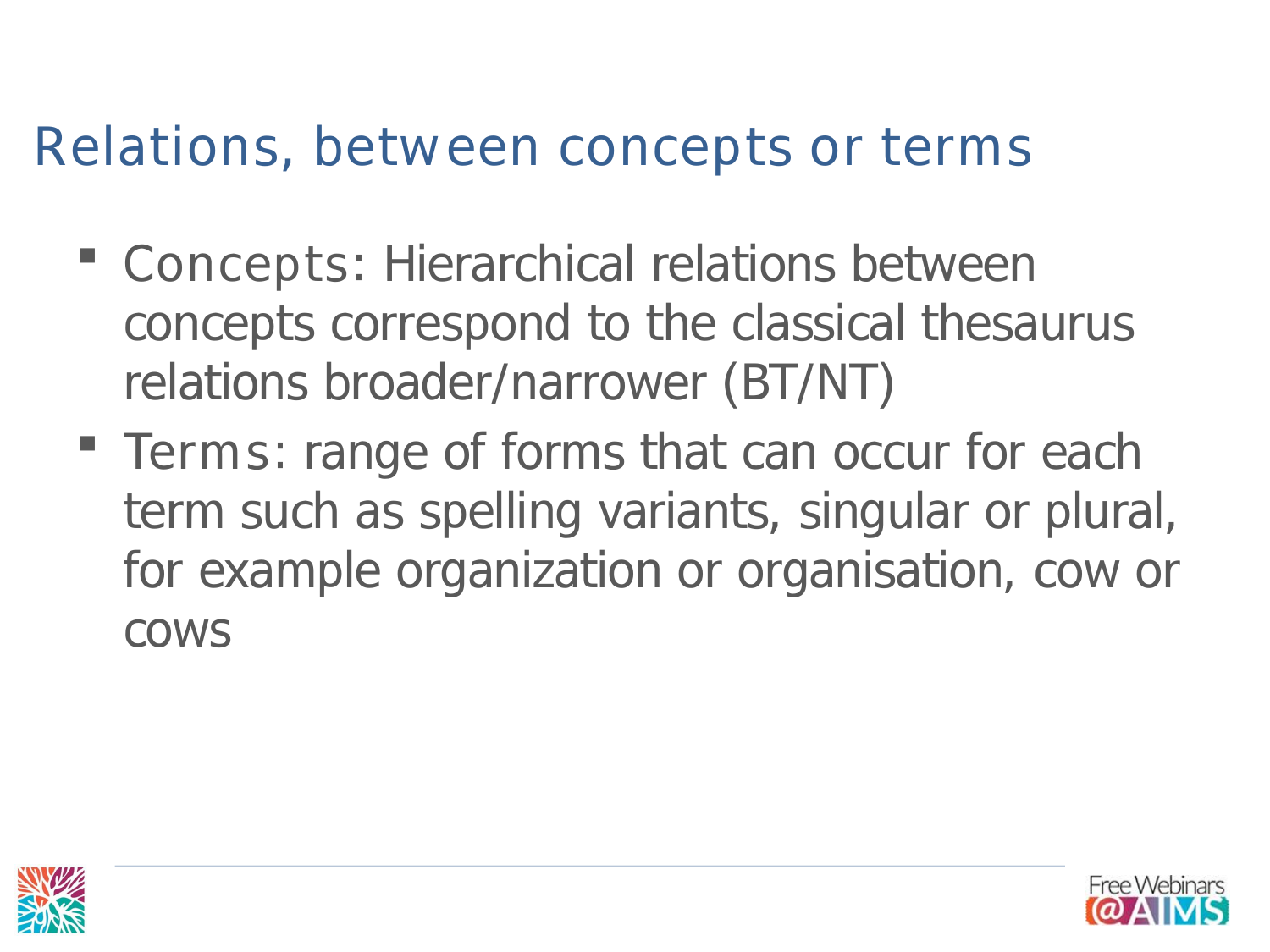

# Relations, between concepts or terms
Concepts: Hierarchical relations between concepts correspond to the classical thesaurus relations broader/narrower (BT/NT)
Terms: range of forms that can occur for each term such as spelling variants, singular or plural, for example organization or organisation, cow or cows